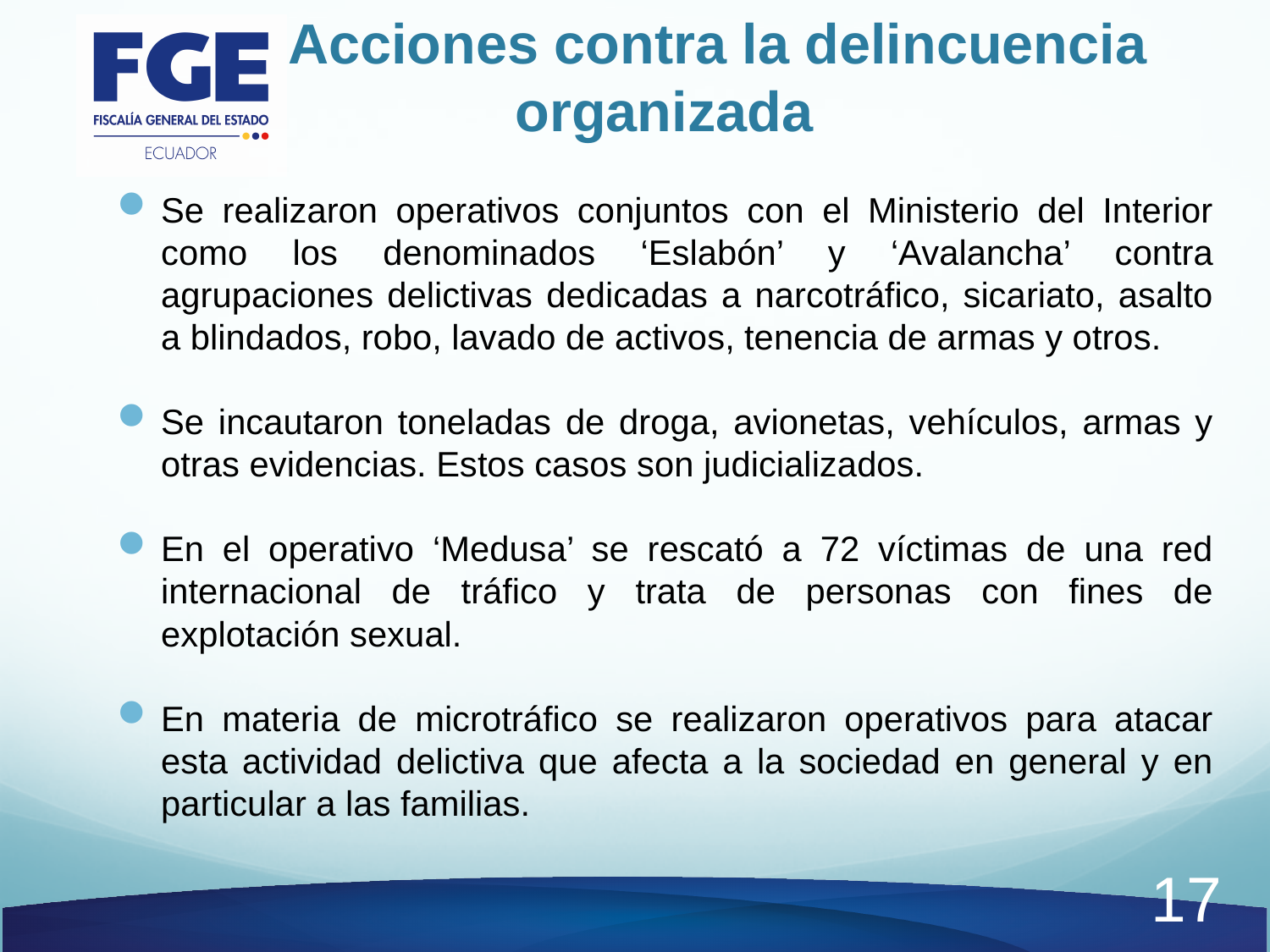

# Acciones contra la delincuencia organizada

Se realizaron operativos conjuntos con el Ministerio del Interior como los denominados ‘Eslabón’ y ‘Avalancha’ contra agrupaciones delictivas dedicadas a narcotráfico, sicariato, asalto a blindados, robo, lavado de activos, tenencia de armas y otros.

Se incautaron toneladas de droga, avionetas, vehículos, armas y otras evidencias. Estos casos son judicializados.

En el operativo ‘Medusa’ se rescató a 72 víctimas de una red internacional de tráfico y trata de personas con fines de explotación sexual.

En materia de microtráfico se realizaron operativos para atacar esta actividad delictiva que afecta a la sociedad en general y en particular a las familias.

17